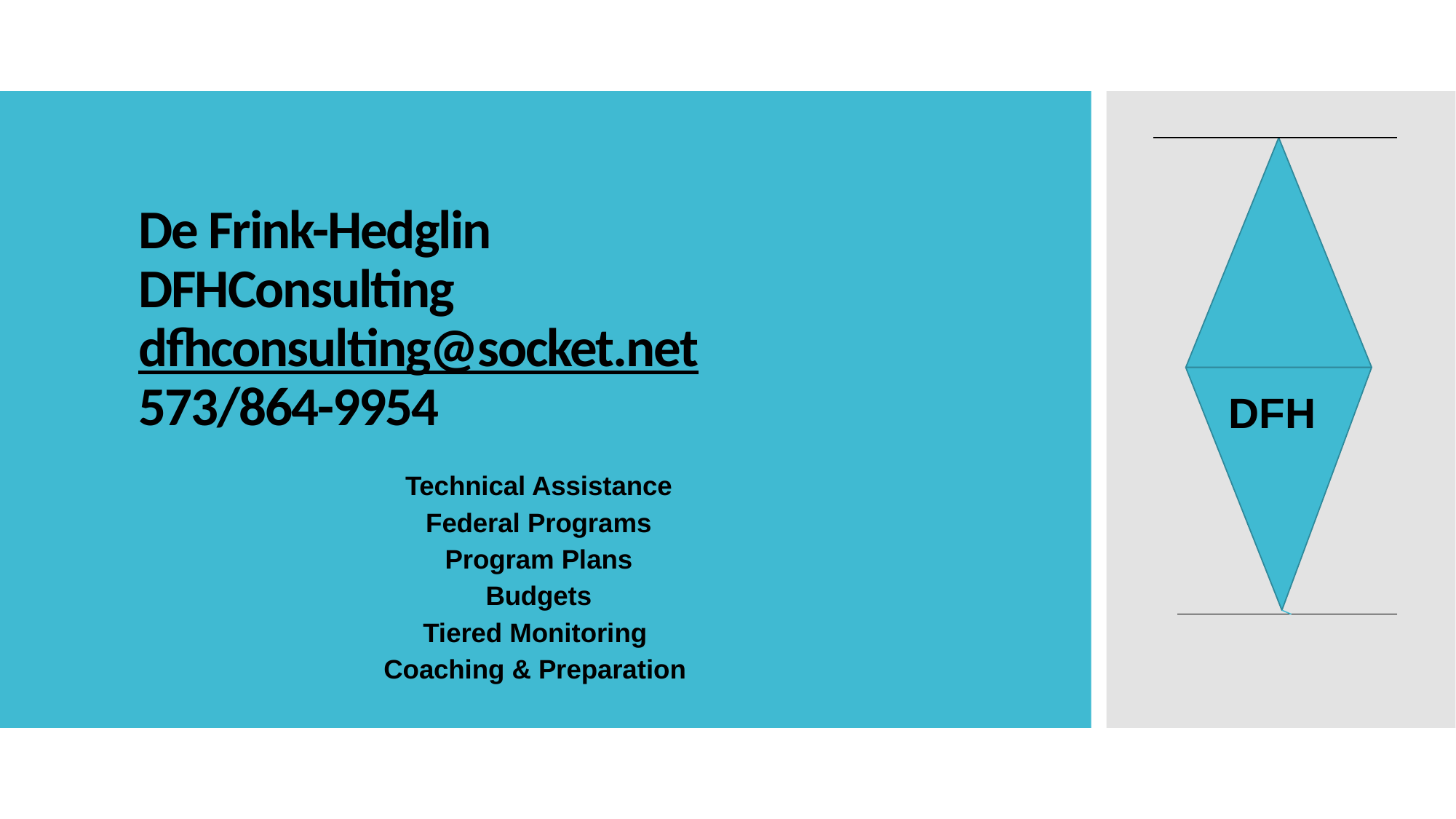

# De Frink-Hedglin DFHConsulting dfhconsulting@socket.net 573/864-9954

 DFH

Technical Assistance
Federal Programs
Program Plans
Budgets
Tiered Monitoring
Coaching & Preparation